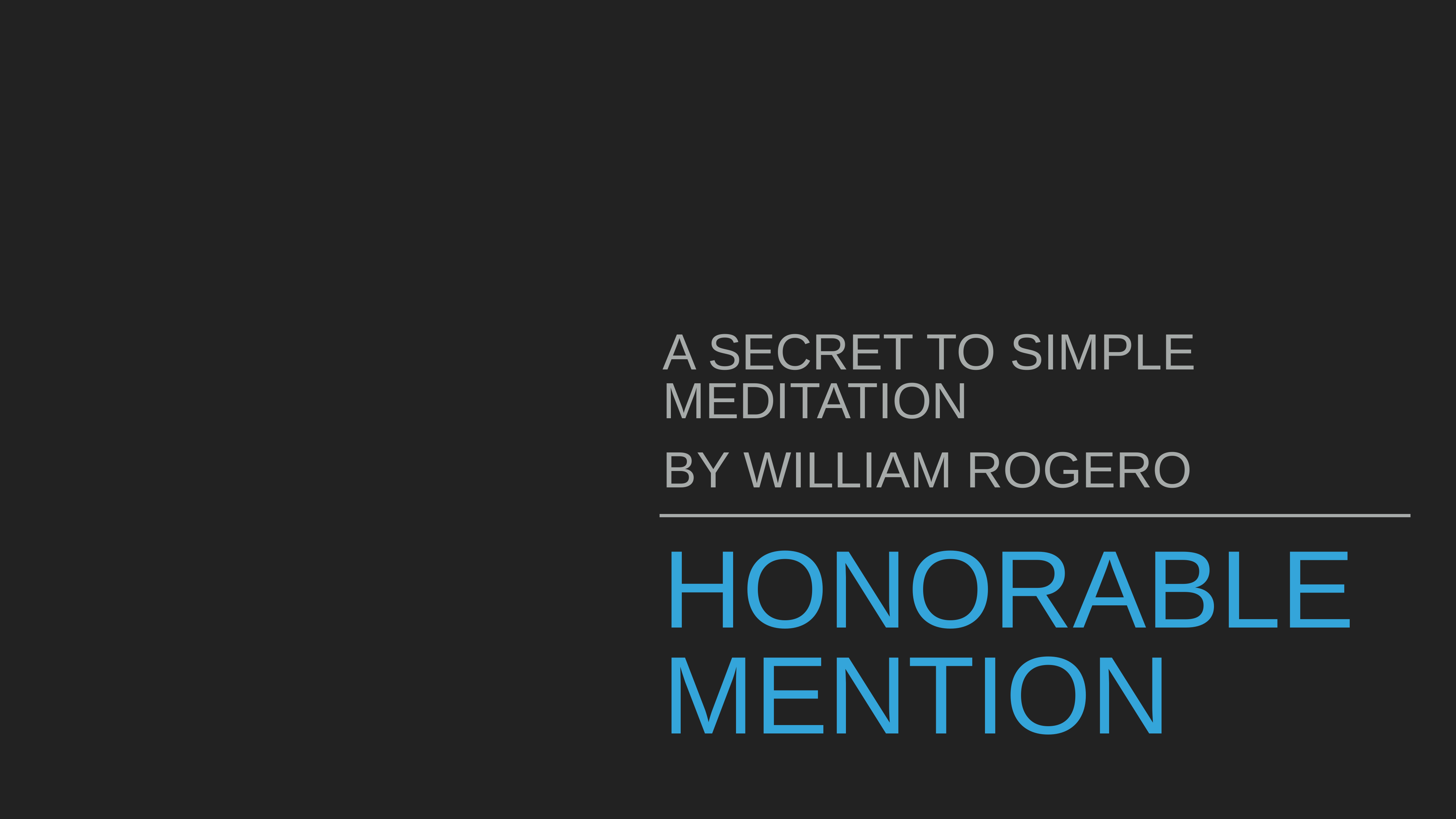

A SECRET TO SIMPLE MEDITATION
BY WILLIAM ROGERO
# HONORABLE MENTION